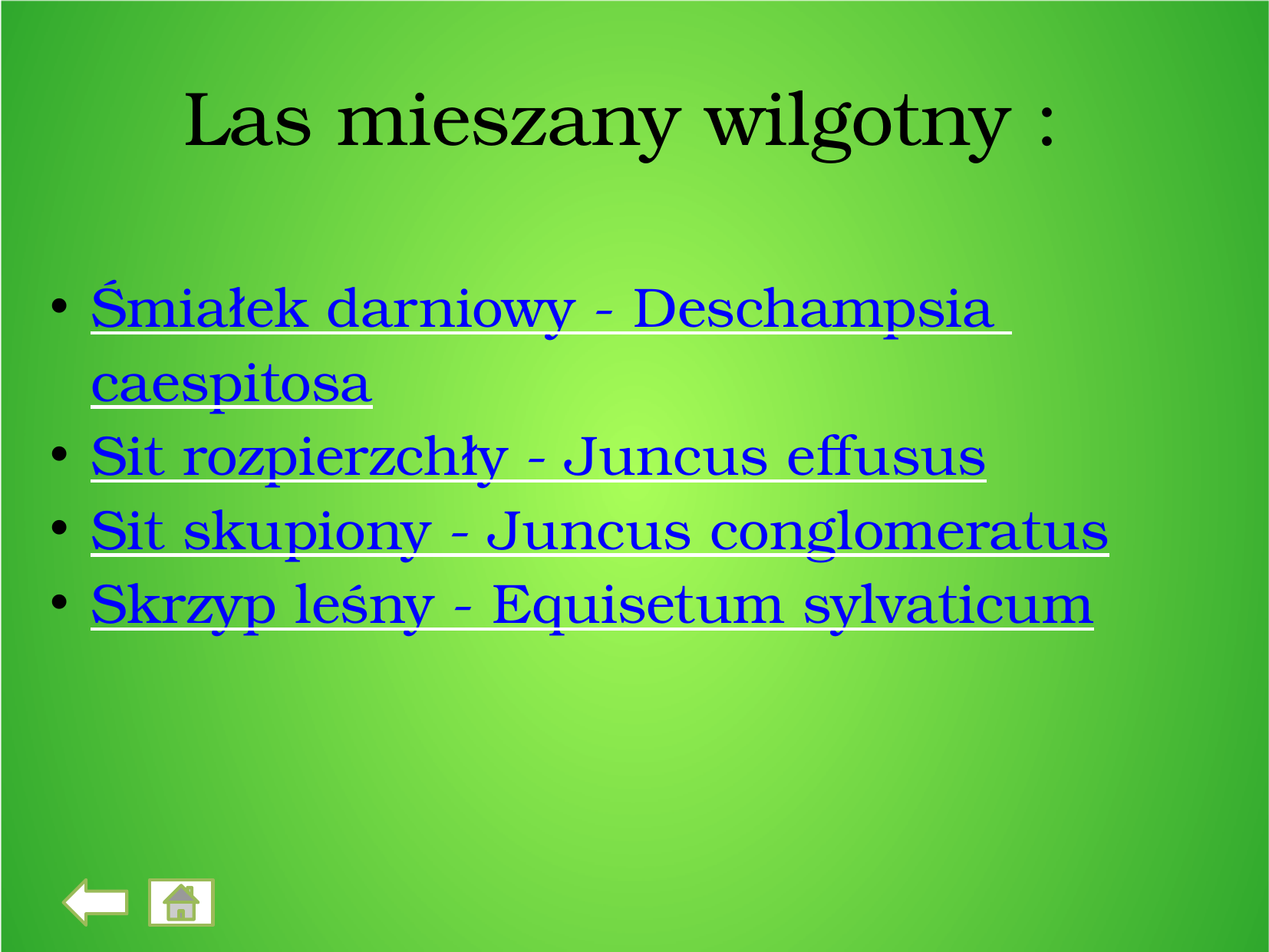

Las mieszany wilgotny :
Śmiałek darniowy - Deschampsia caespitosa
Sit rozpierzchły - Juncus effusus
Sit skupiony - Juncus conglomeratus
Skrzyp leśny - Equisetum sylvaticum